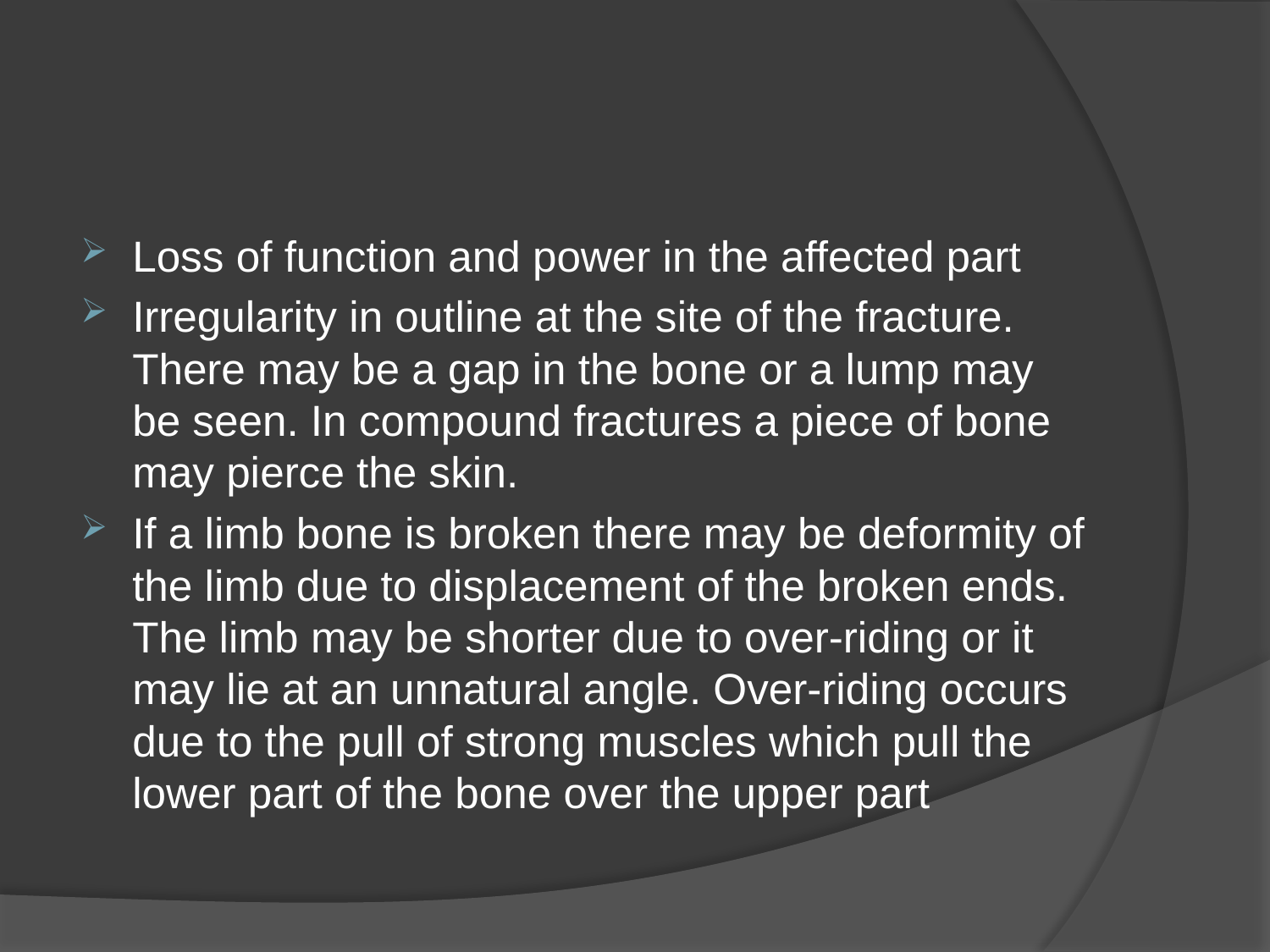

#
Loss of function and power in the affected part
Irregularity in outline at the site of the fracture. There may be a gap in the bone or a lump may be seen. In compound fractures a piece of bone may pierce the skin.
If a limb bone is broken there may be deformity of the limb due to displacement of the broken ends. The limb may be shorter due to over-riding or it may lie at an unnatural angle. Over-riding occurs due to the pull of strong muscles which pull the lower part of the bone over the upper part